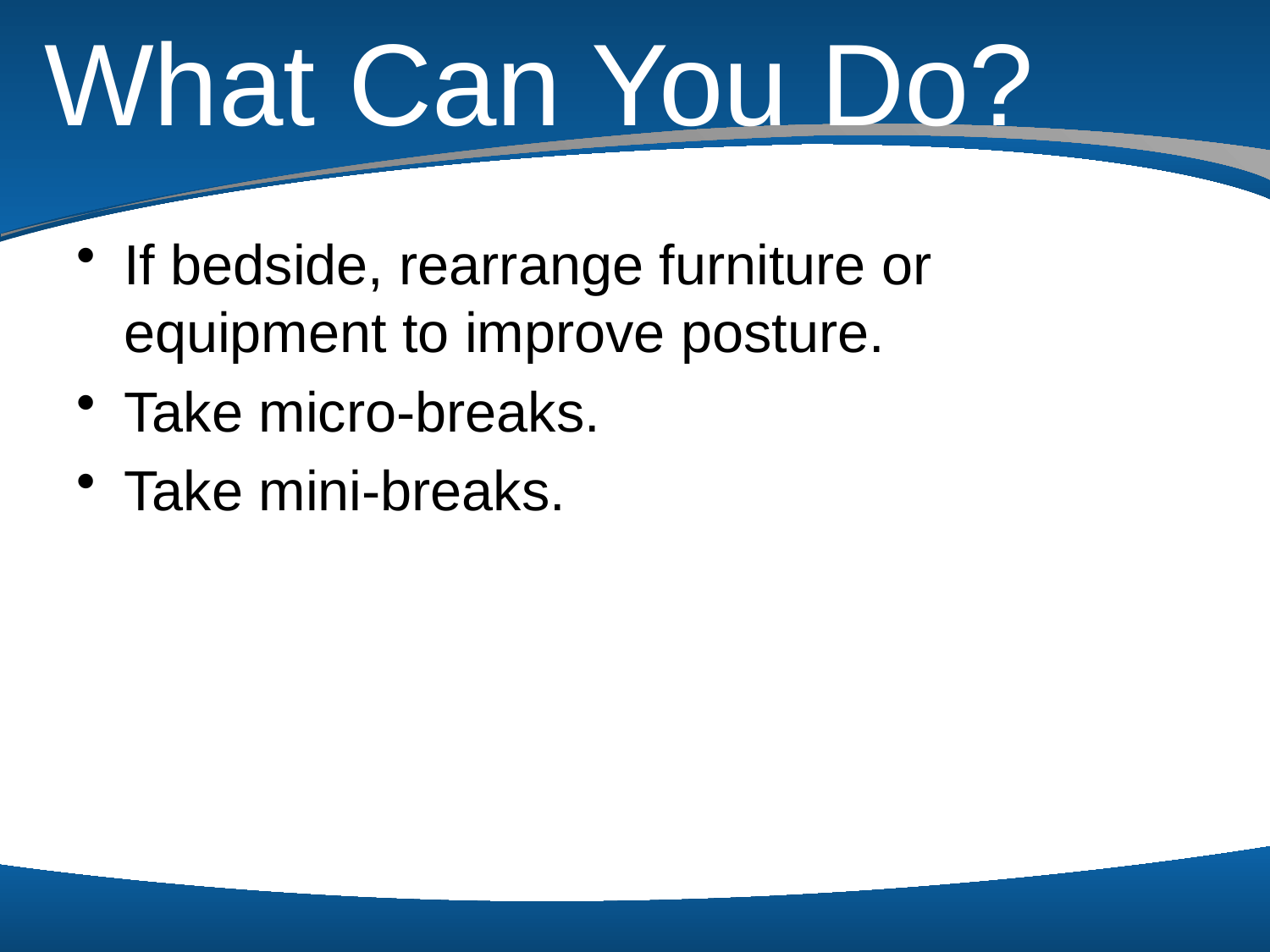

# What Can You Do?
If bedside, rearrange furniture or equipment to improve posture.
Take micro-breaks.
Take mini-breaks.